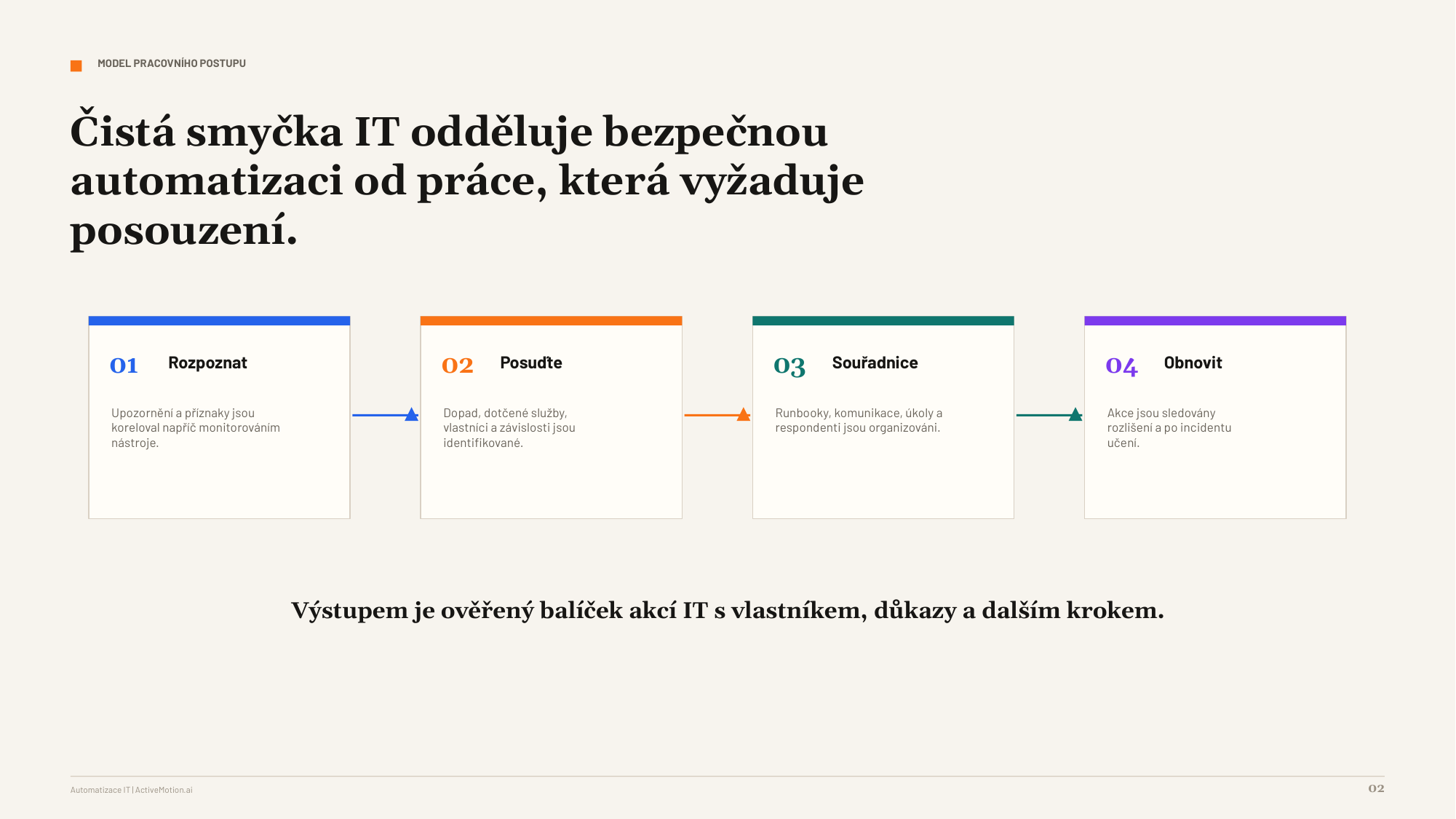

MODEL PRACOVNÍHO POSTUPU

Čistá smyčka IT odděluje bezpečnou automatizaci od práce, která vyžaduje posouzení.

01
02
03
04
Rozpoznat
Posuďte
Souřadnice
Obnovit
Upozornění a příznaky jsou
koreloval napříč monitorováním
nástroje.
Dopad, dotčené služby,
vlastníci a závislosti jsou
identifikované.
Runbooky, komunikace, úkoly a
respondenti jsou organizováni.
Akce jsou sledovány
rozlišení a po incidentu
učení.

Výstupem je ověřený balíček akcí IT s vlastníkem, důkazy a dalším krokem.

02
Automatizace IT | ActiveMotion.ai